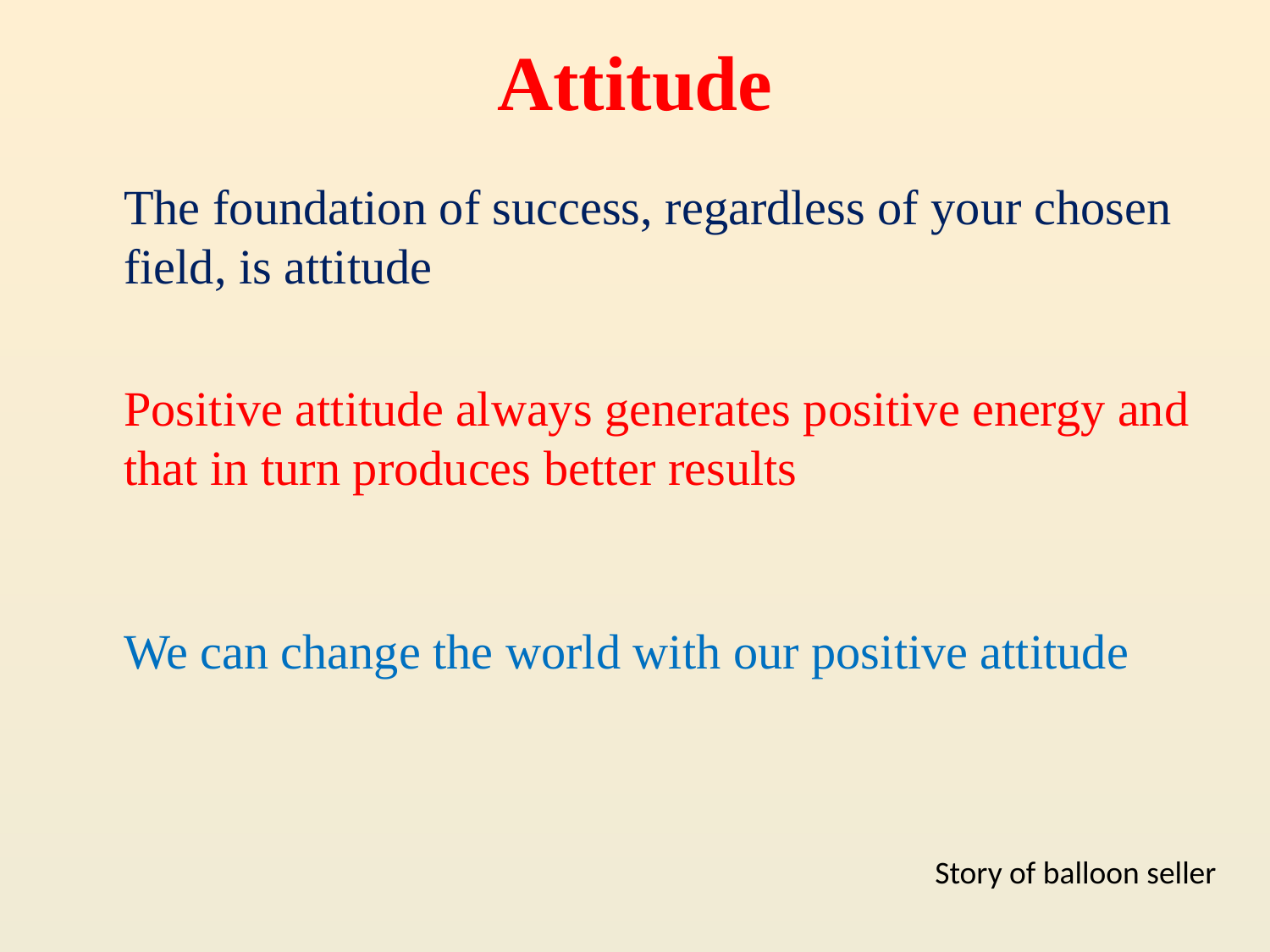

# Attitude
	The foundation of success, regardless of your chosen field, is attitude
	Positive attitude always generates positive energy and that in turn produces better results
	We can change the world with our positive attitude
Story of balloon seller